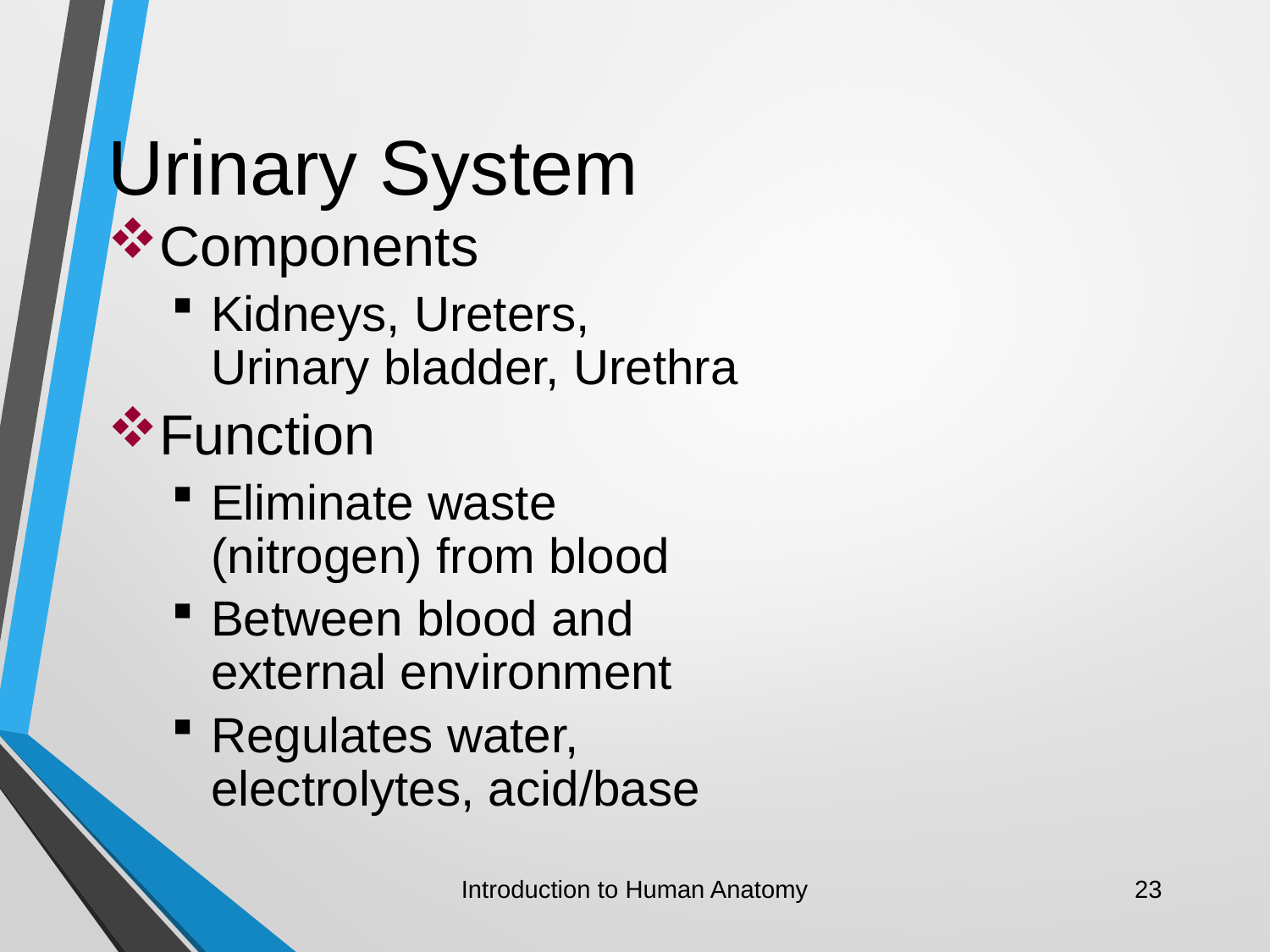

Urinary System
Components
Kidneys, Ureters, Urinary bladder, Urethra
Function
Eliminate waste (nitrogen) from blood
Between blood and external environment
Regulates water, electrolytes, acid/base
Introduction to Human Anatomy
23